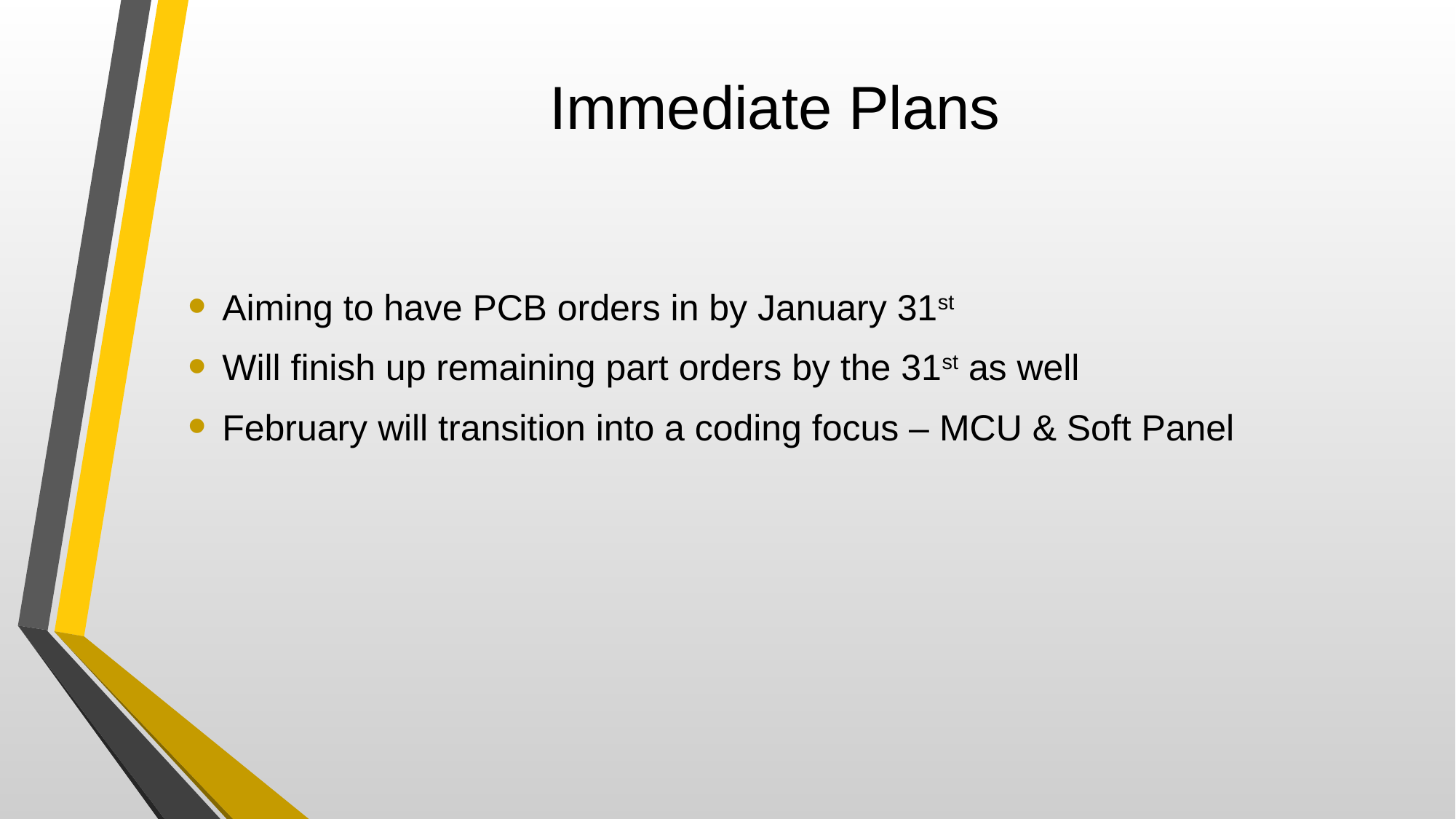

# Immediate Plans
Aiming to have PCB orders in by January 31st
Will finish up remaining part orders by the 31st as well
February will transition into a coding focus – MCU & Soft Panel